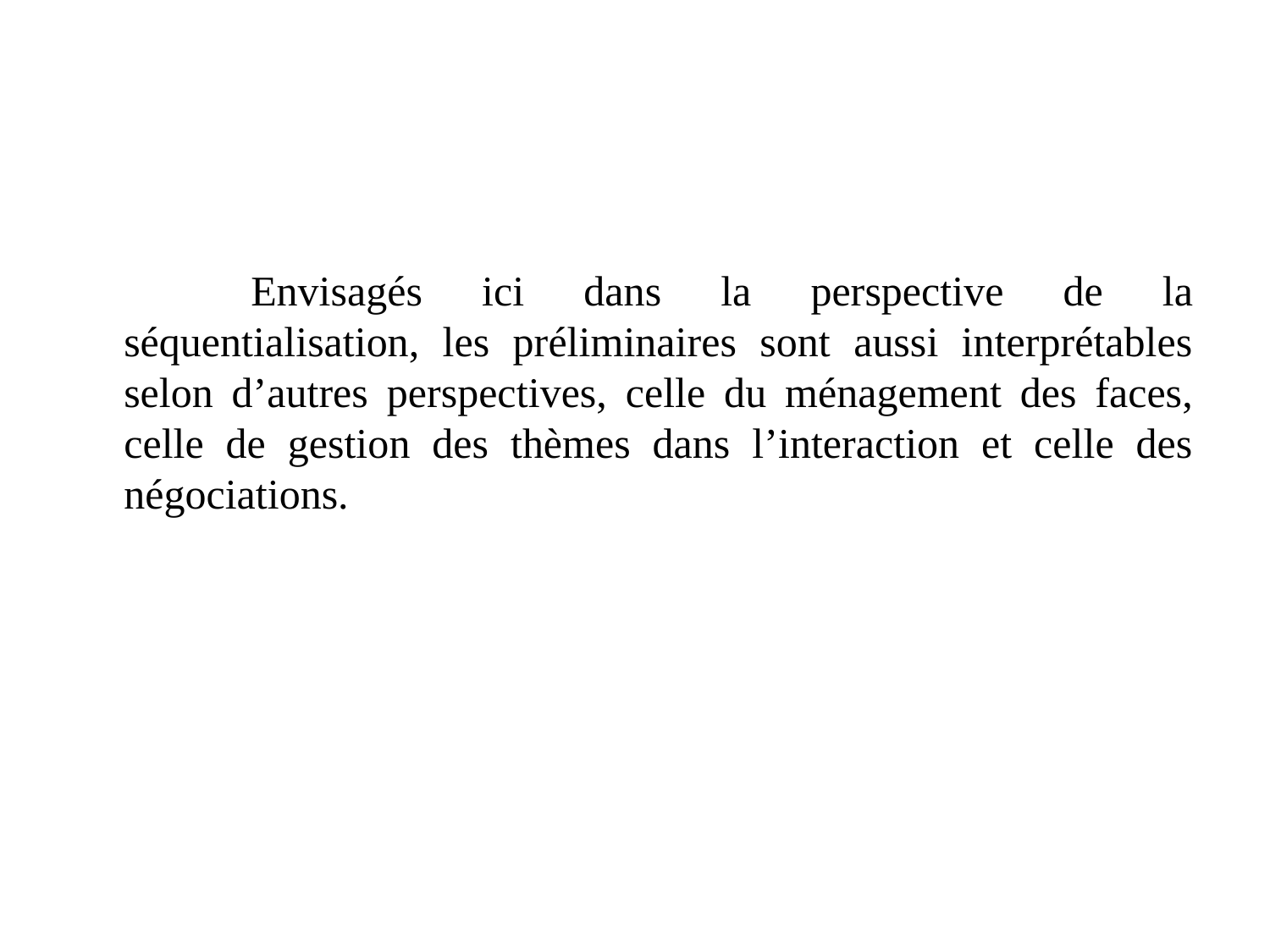

Envisagés ici dans la perspective de la séquentialisation, les préliminaires sont aussi interprétables selon d’autres perspectives, celle du ménagement des faces, celle de gestion des thèmes dans l’interaction et celle des négociations.